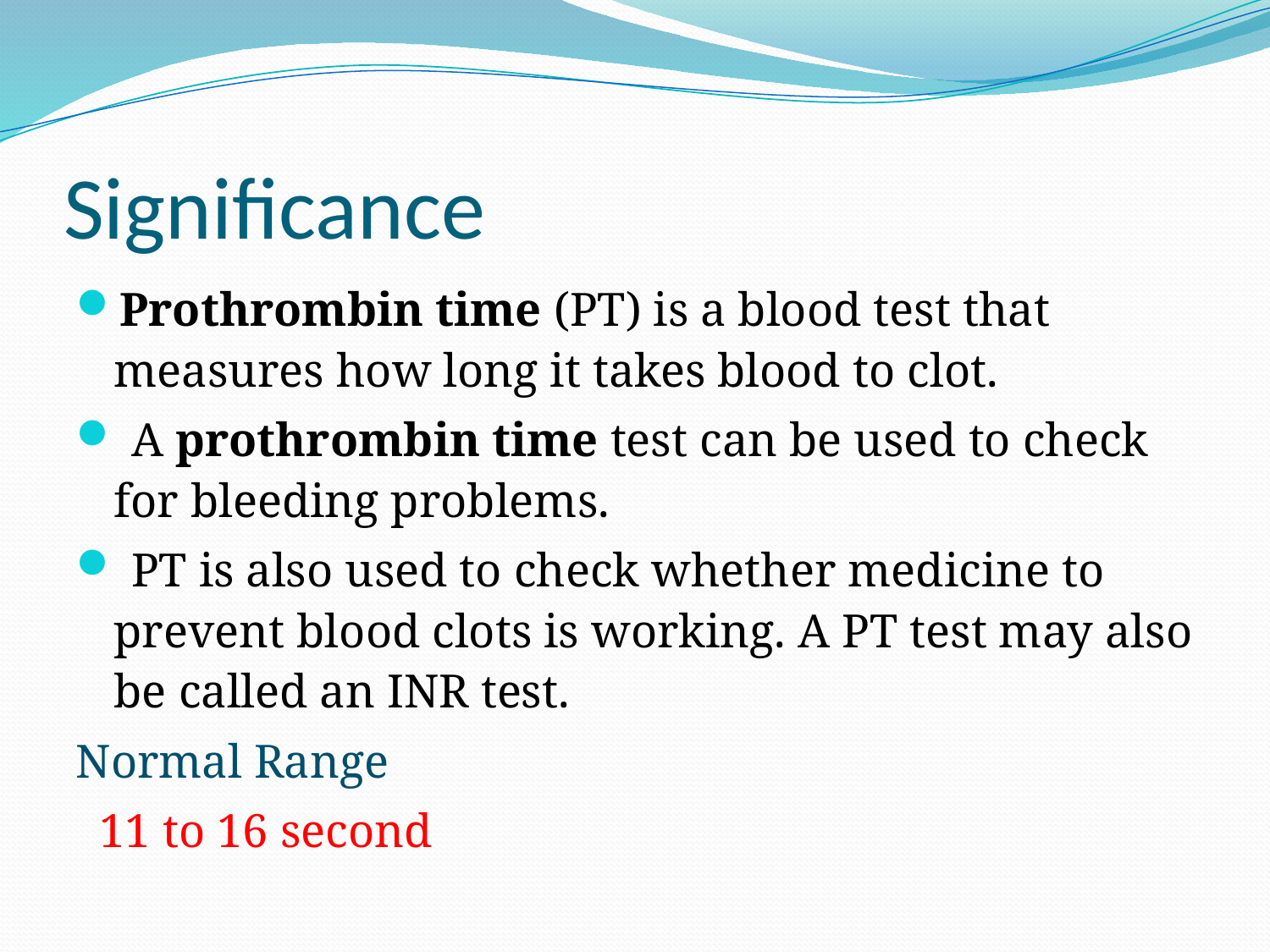

# Significance
Prothrombin time (PT) is a blood test that measures how long it takes blood to clot.
 A prothrombin time test can be used to check for bleeding problems.
 PT is also used to check whether medicine to prevent blood clots is working. A PT test may also be called an INR test.
Normal Range
  11 to 16 second